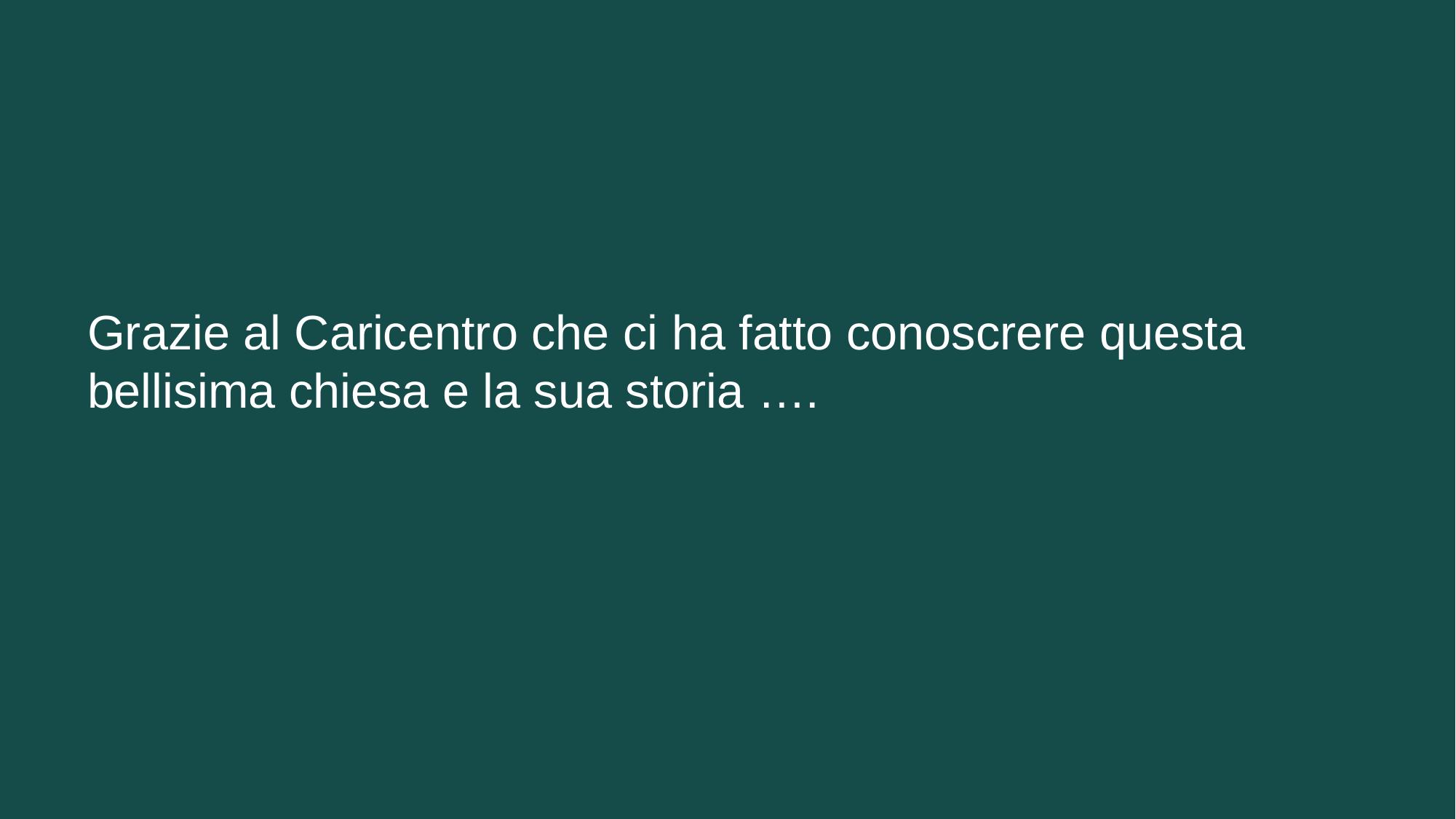

# Grazie al Caricentro che ci ha fatto conoscrere questa bellisima chiesa e la sua storia ….